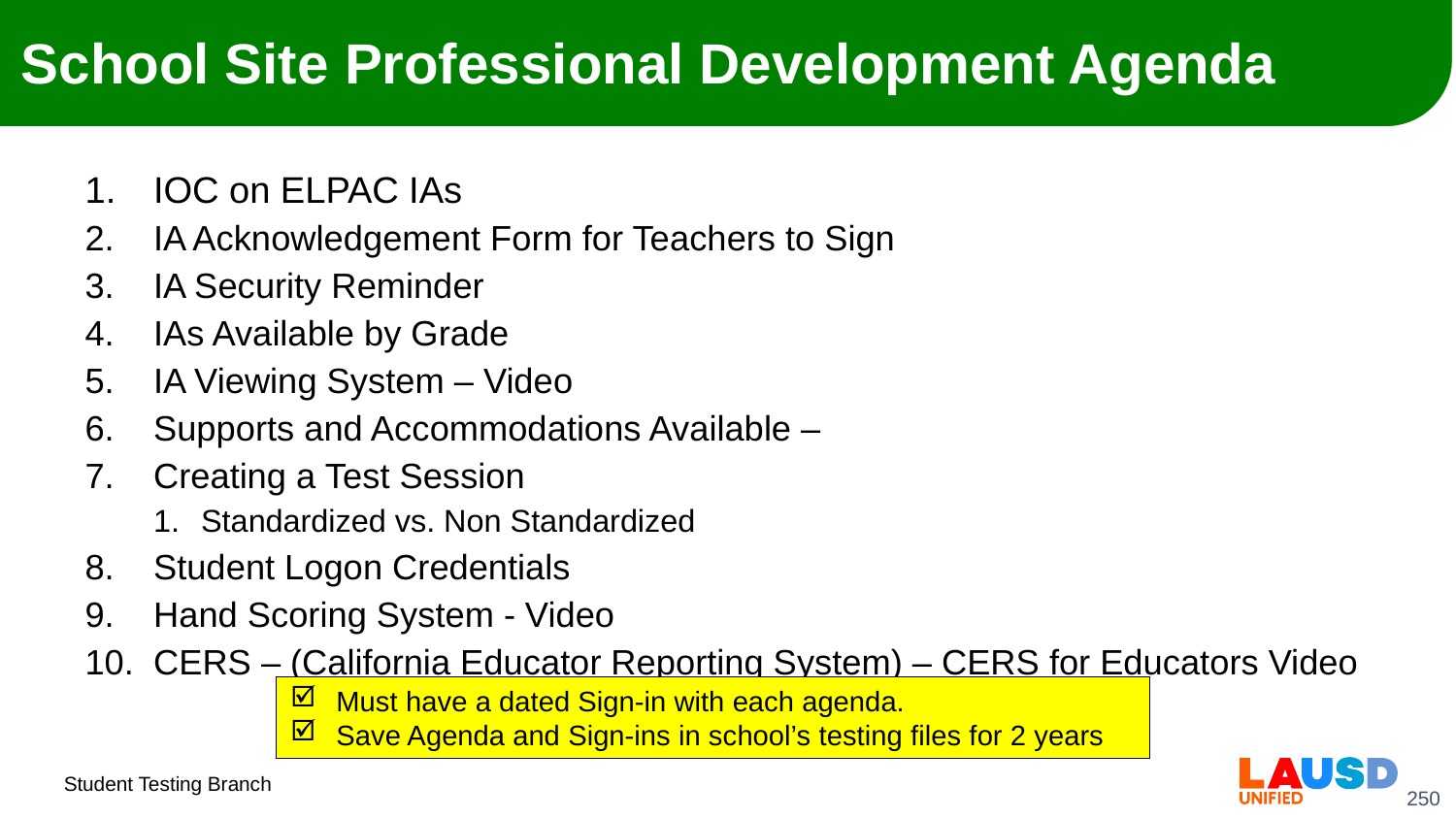

# School Site Professional Development Agenda
IOC on ELPAC IAs
IA Acknowledgement Form for Teachers to Sign
IA Security Reminder
IAs Available by Grade
IA Viewing System – Video
Supports and Accommodations Available –
Creating a Test Session
Standardized vs. Non Standardized
Student Logon Credentials
Hand Scoring System - Video
CERS – (California Educator Reporting System) – CERS for Educators Video

Must have a dated Sign-in with each agenda.
Save Agenda and Sign-ins in school’s testing files for 2 years